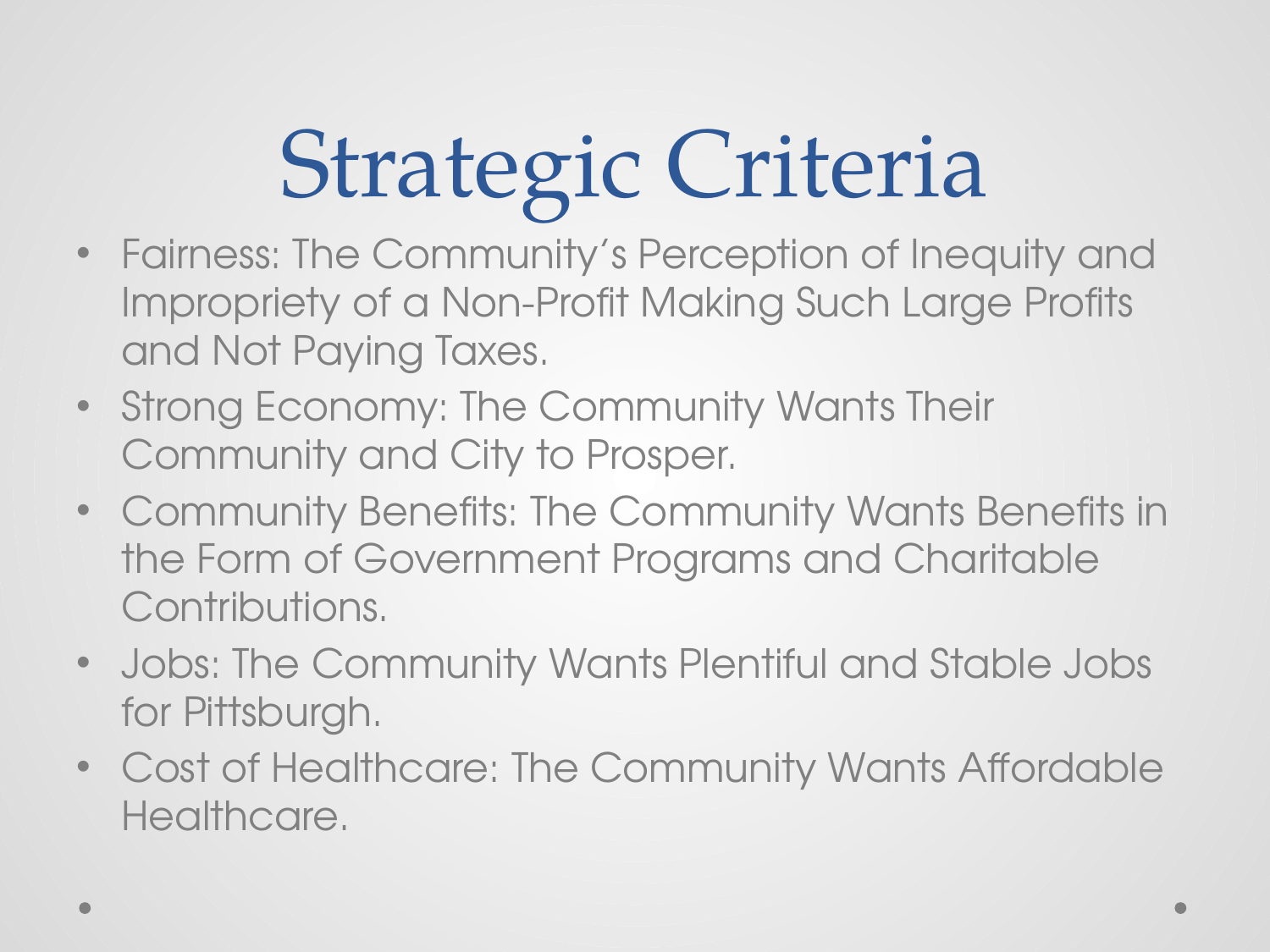

# Strategic Criteria
Fairness: The Community’s Perception of Inequity and Impropriety of a Non-Profit Making Such Large Profits and Not Paying Taxes.
Strong Economy: The Community Wants Their Community and City to Prosper.
Community Benefits: The Community Wants Benefits in the Form of Government Programs and Charitable Contributions.
Jobs: The Community Wants Plentiful and Stable Jobs for Pittsburgh.
Cost of Healthcare: The Community Wants Affordable Healthcare.